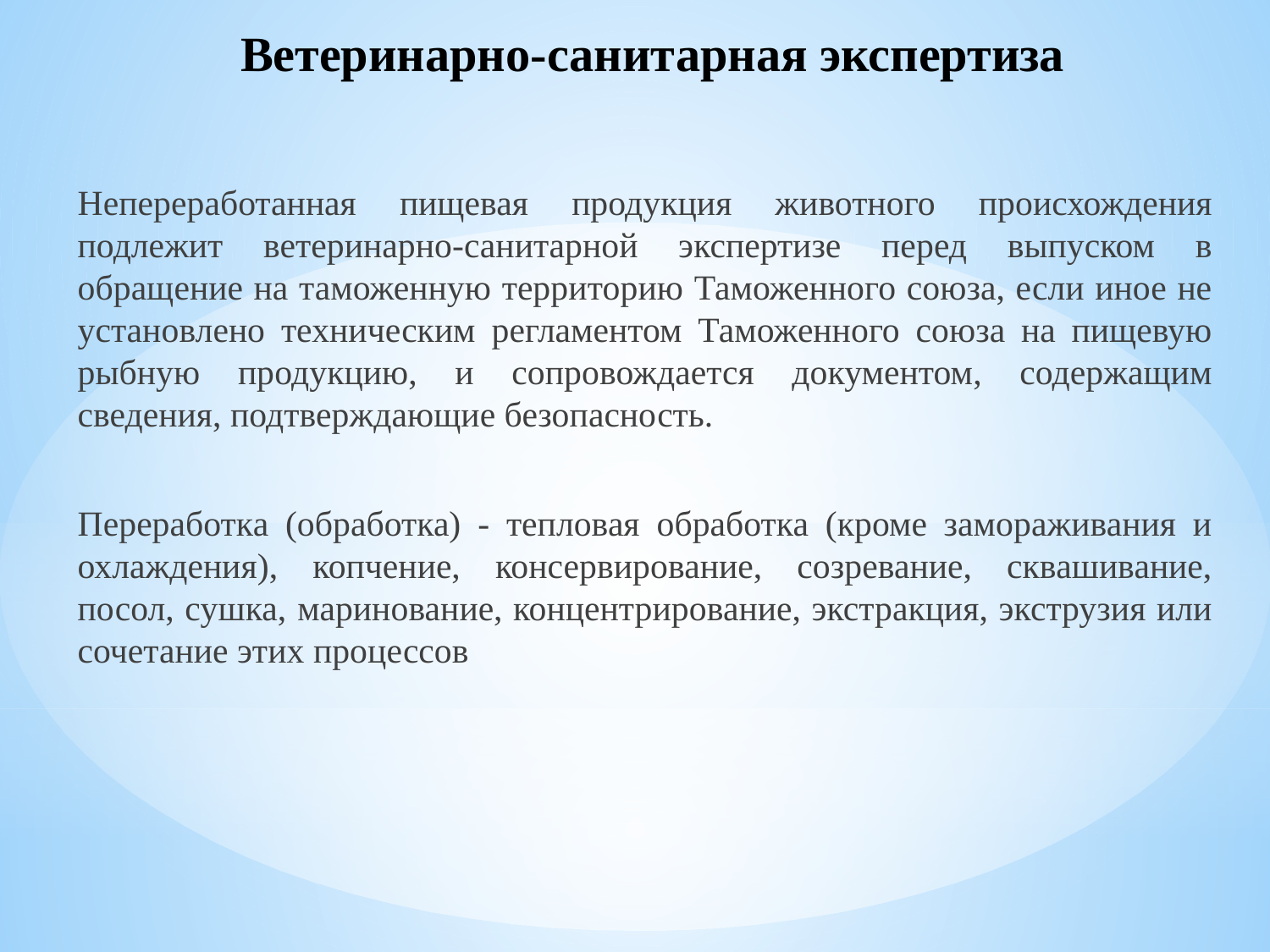

# Ветеринарно-санитарная экспертиза

Непереработанная пищевая продукция животного происхождения подлежит ветеринарно-санитарной экспертизе перед выпуском в обращение на таможенную территорию Таможенного союза, если иное не установлено техническим регламентом Таможенного союза на пищевую рыбную продукцию, и сопровождается документом, содержащим сведения, подтверждающие безопасность.

Переработка (обработка) - тепловая обработка (кроме замораживания и охлаждения), копчение, консервирование, созревание, сквашивание, посол, сушка, маринование, концентрирование, экстракция, экструзия или сочетание этих процессов